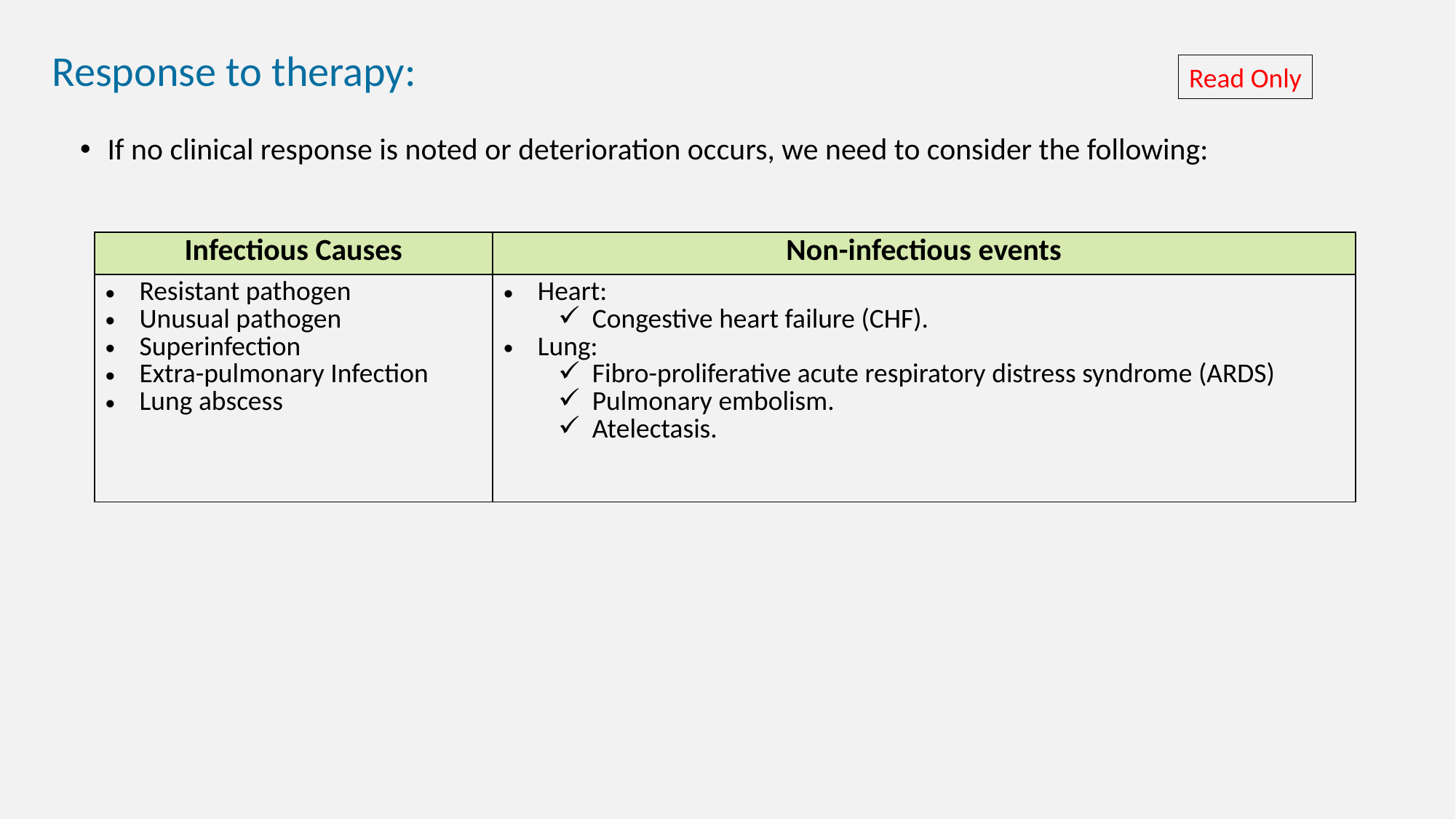

# Response to therapy:
Read Only
If no clinical response is noted or deterioration occurs, we need to consider the following:
| Infectious Causes | Non-infectious events |
| --- | --- |
| Resistant pathogen Unusual pathogen Superinfection Extra-pulmonary Infection Lung abscess | Heart: Congestive heart failure (CHF). Lung: Fibro-proliferative acute respiratory distress syndrome (ARDS) Pulmonary embolism. Atelectasis. |